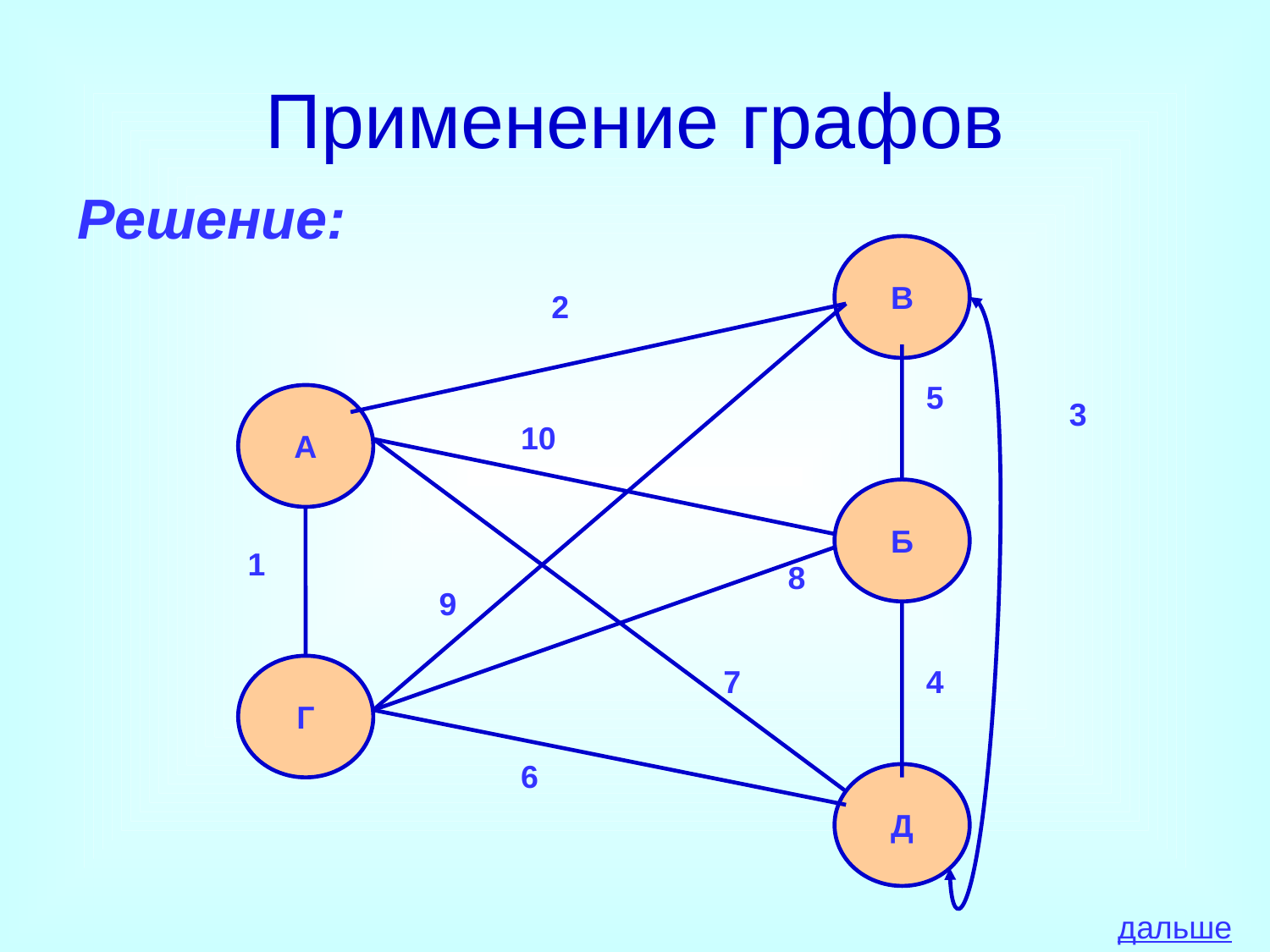

# Применение графов
Решение:
В
2

5
А
3
10

Б

1

8
9

Г
7
4

6
Д
дальше